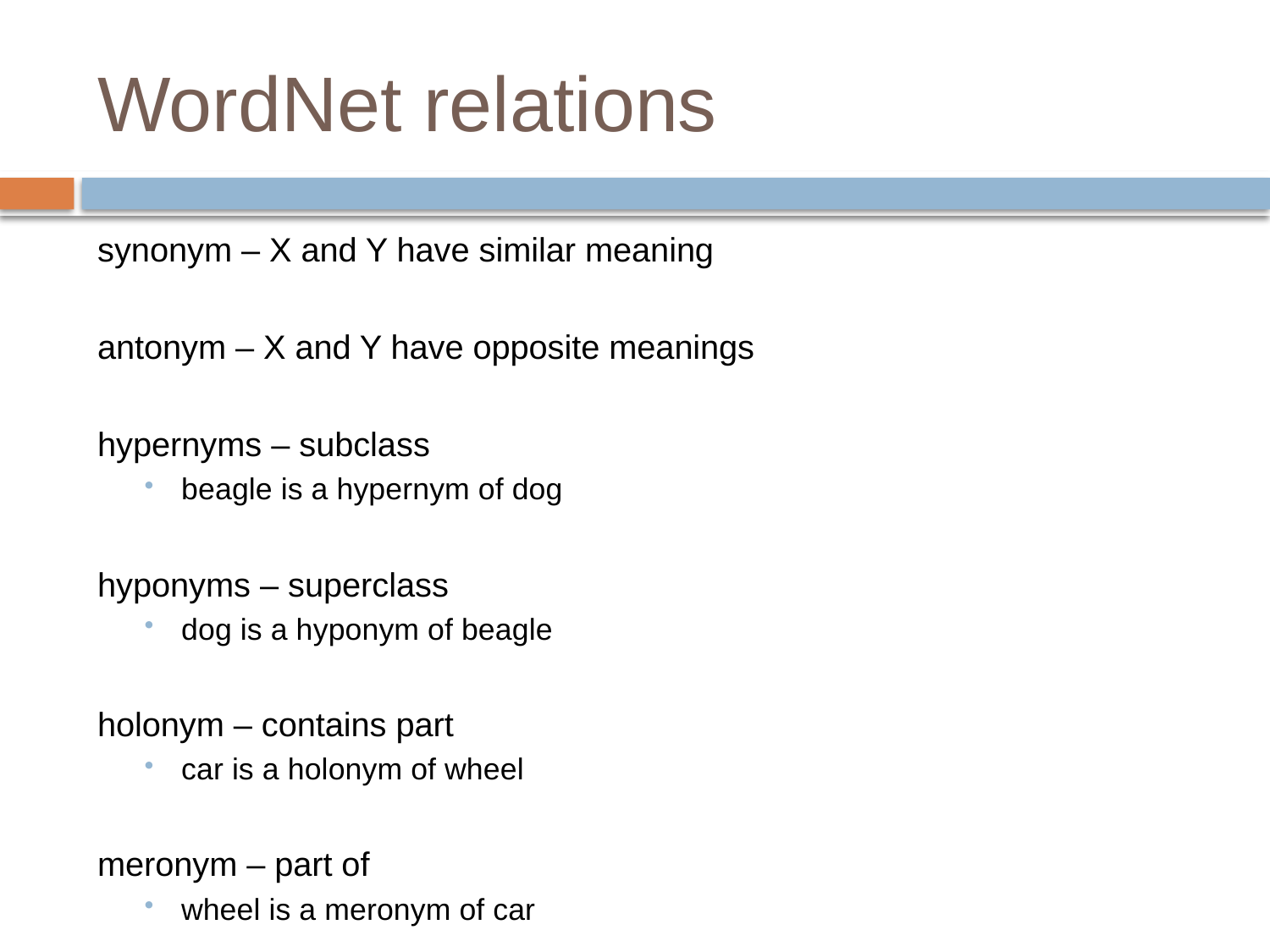

# WordNet relations
synonym – X and Y have similar meaning

antonym – X and Y have opposite meanings

hypernyms – subclass
beagle is a hypernym of dog

hyponyms – superclass
dog is a hyponym of beagle

holonym – contains part
car is a holonym of wheel

meronym – part of
wheel is a meronym of car